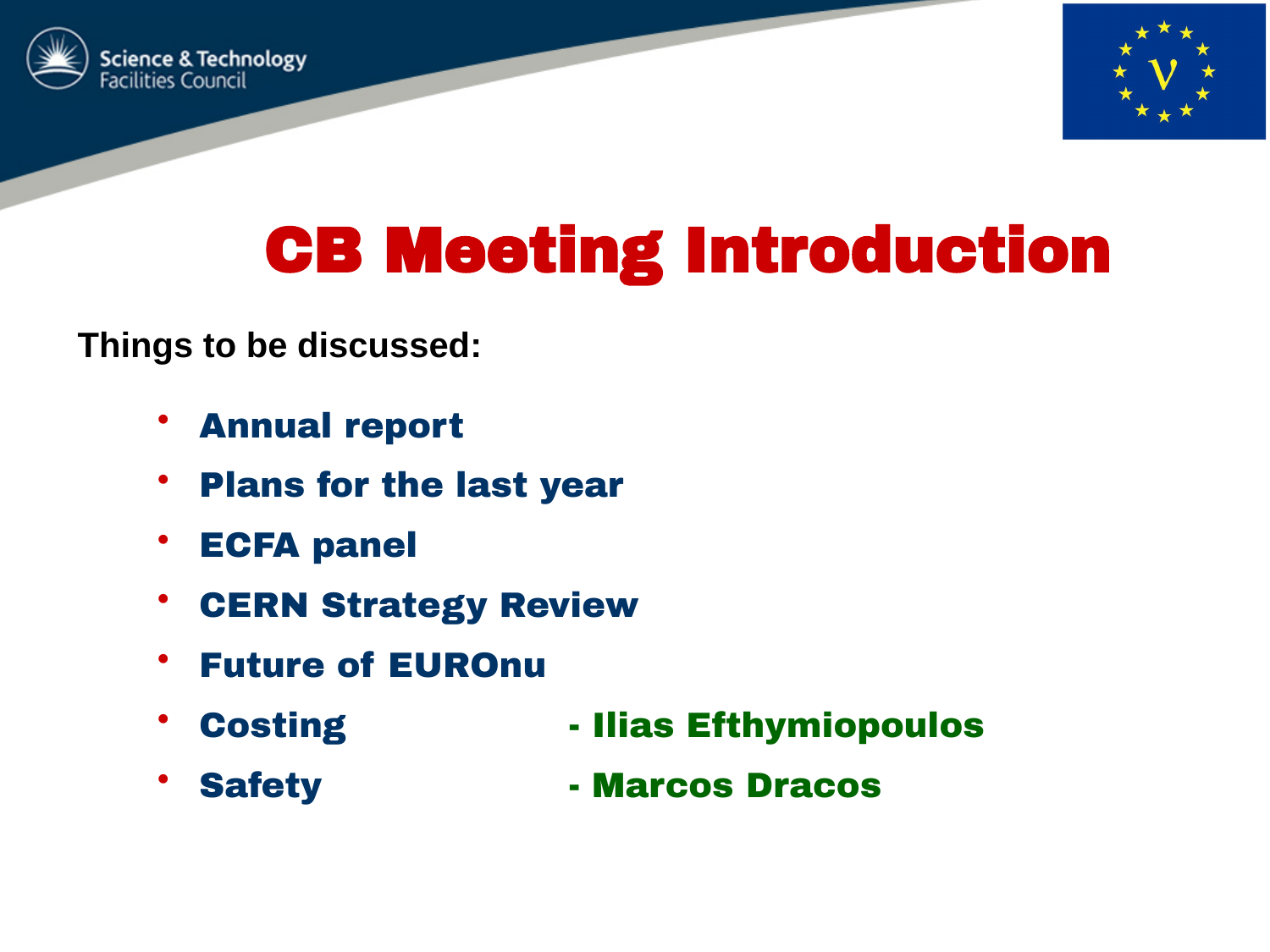

# CB Meeting Introduction
Things to be discussed:
 Annual report
 Plans for the last year
 ECFA panel
 CERN Strategy Review
 Future of EUROnu
 Costing		- Ilias Efthymiopoulos
 Safety		- Marcos Dracos